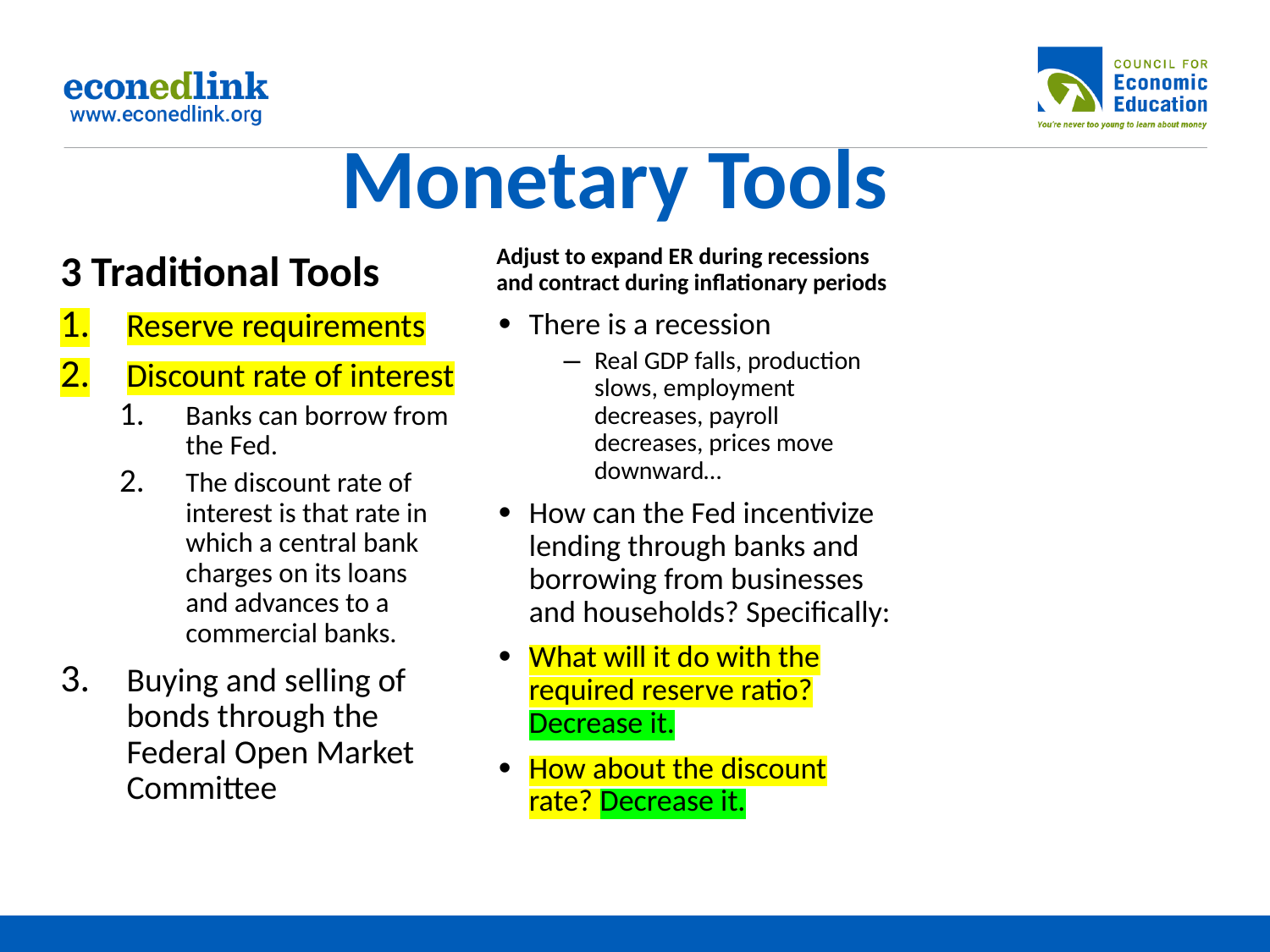

# Monetary Tools
3 Traditional Tools
Adjust to expand ER during recessions and contract during inflationary periods
Reserve requirements
Discount rate of interest
Banks can borrow from the Fed.
The discount rate of interest is that rate in which a central bank charges on its loans and advances to a commercial banks.
Buying and selling of bonds through the Federal Open Market Committee
There is a recession
Real GDP falls, production slows, employment decreases, payroll decreases, prices move downward…
How can the Fed incentivize lending through banks and borrowing from businesses and households? Specifically:
What will it do with the required reserve ratio? Decrease it.
How about the discount rate? Decrease it.